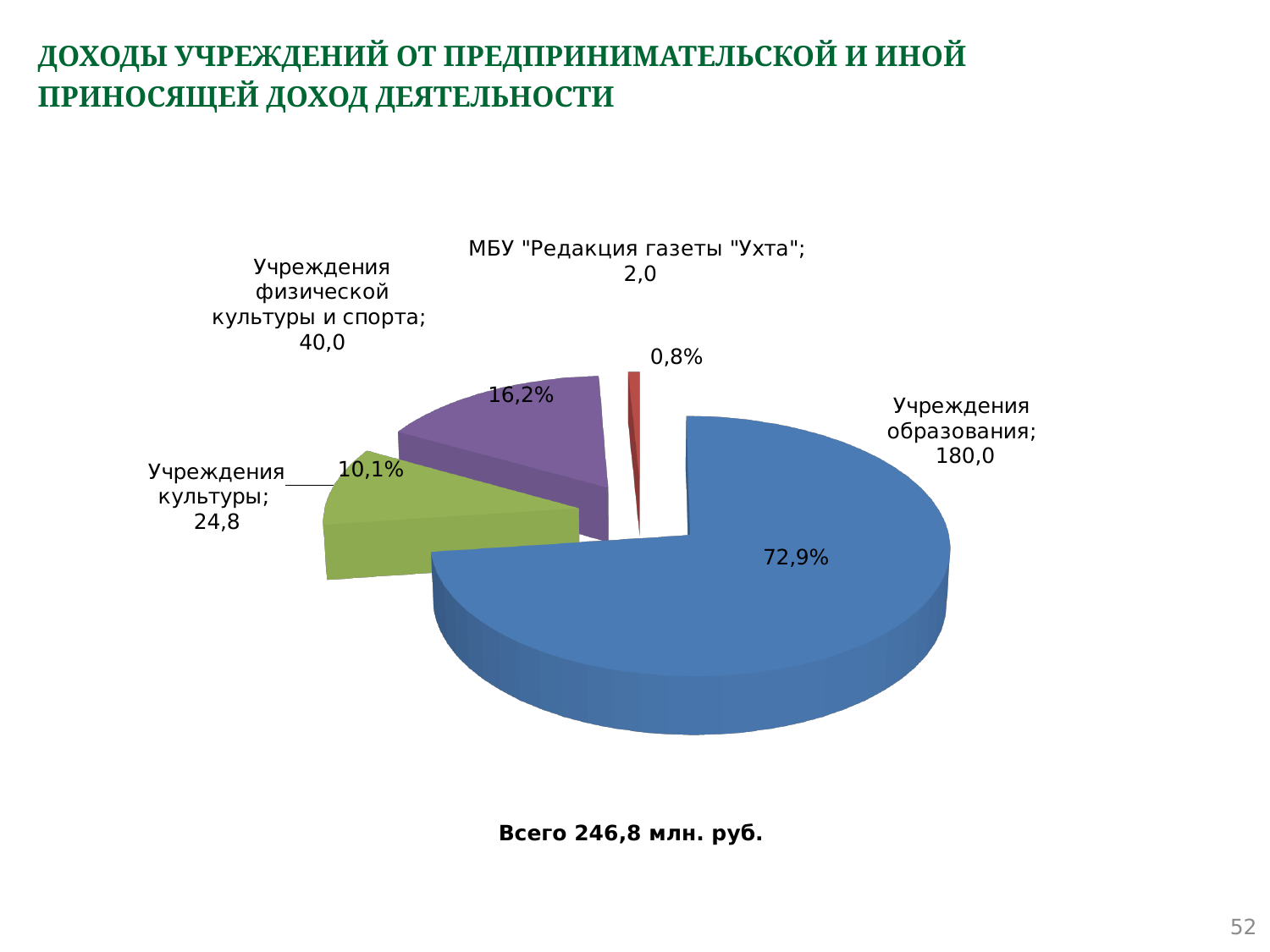

# ДОХОДЫ УЧРЕЖДЕНИЙ ОТ ПРЕДПРИНИМАТЕЛЬСКОЙ И ИНОЙ ПРИНОСЯЩЕЙ ДОХОД ДЕЯТЕЛЬНОСТИ

[unsupported chart]

Всего 246,8 млн. руб.
52